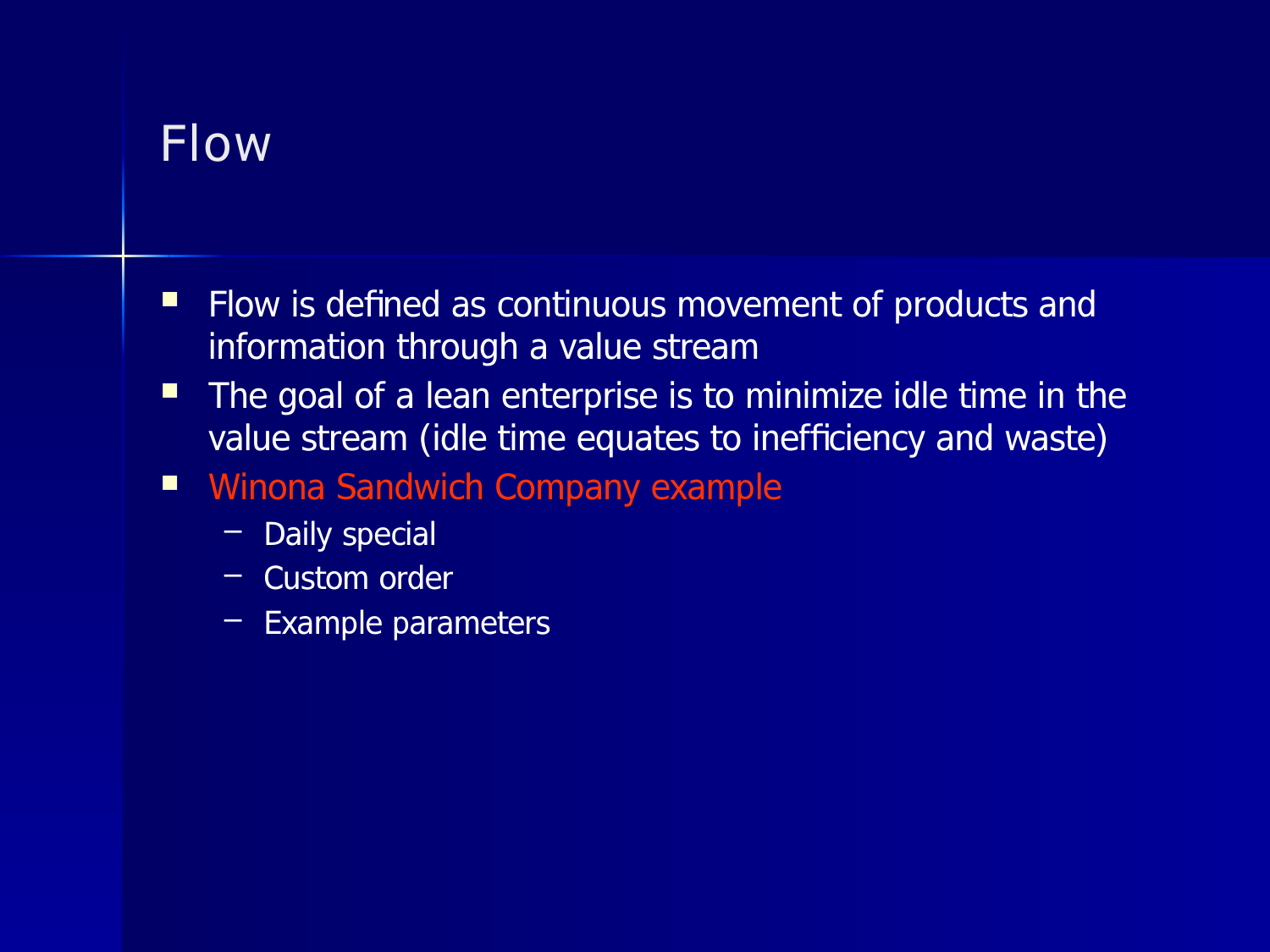

# Flow
Flow is defined as continuous movement of products and information through a value stream
The goal of a lean enterprise is to minimize idle time in the value stream (idle time equates to inefficiency and waste)
Winona Sandwich Company example
Daily special
Custom order
Example parameters